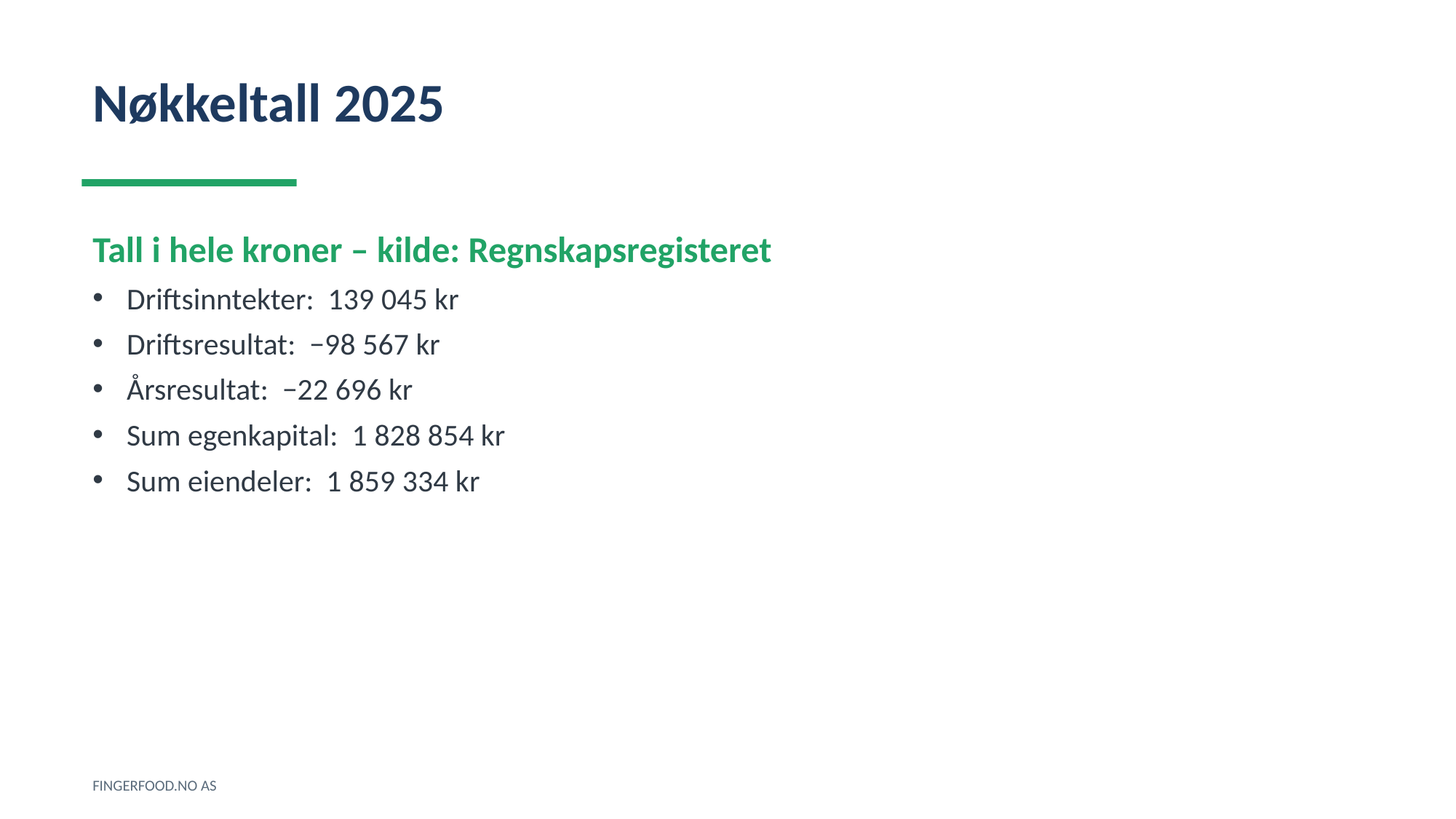

Nøkkeltall 2025

Tall i hele kroner – kilde: Regnskapsregisteret
Driftsinntekter:  139 045 kr
Driftsresultat:  −98 567 kr
Årsresultat:  −22 696 kr
Sum egenkapital:  1 828 854 kr
Sum eiendeler:  1 859 334 kr
FINGERFOOD.NO AS